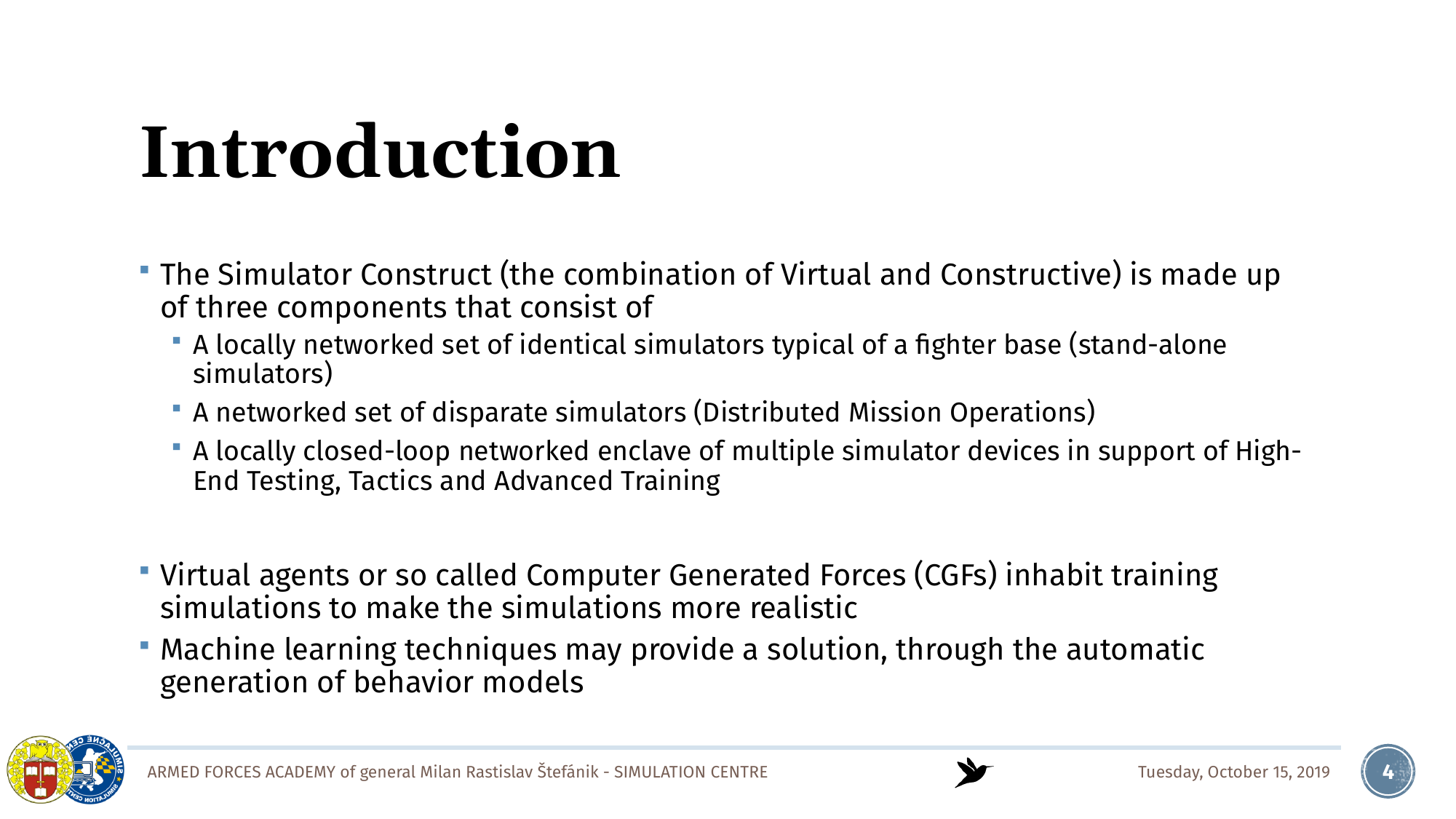

# Introduction
The Simulator Construct (the combination of Virtual and Constructive) is made up of three components that consist of
A locally networked set of identical simulators typical of a fighter base (stand-alone simulators)
A networked set of disparate simulators (Distributed Mission Operations)
A locally closed-loop networked enclave of multiple simulator devices in support of High-End Testing, Tactics and Advanced Training

Virtual agents or so called Computer Generated Forces (CGFs) inhabit training simulations to make the simulations more realistic
Machine learning techniques may provide a solution, through the automatic generation of behavior models
ARMED FORCES ACADEMY of general Milan Rastislav Štefánik - SIMULATION CENTRE
Tuesday, October 15, 2019
4